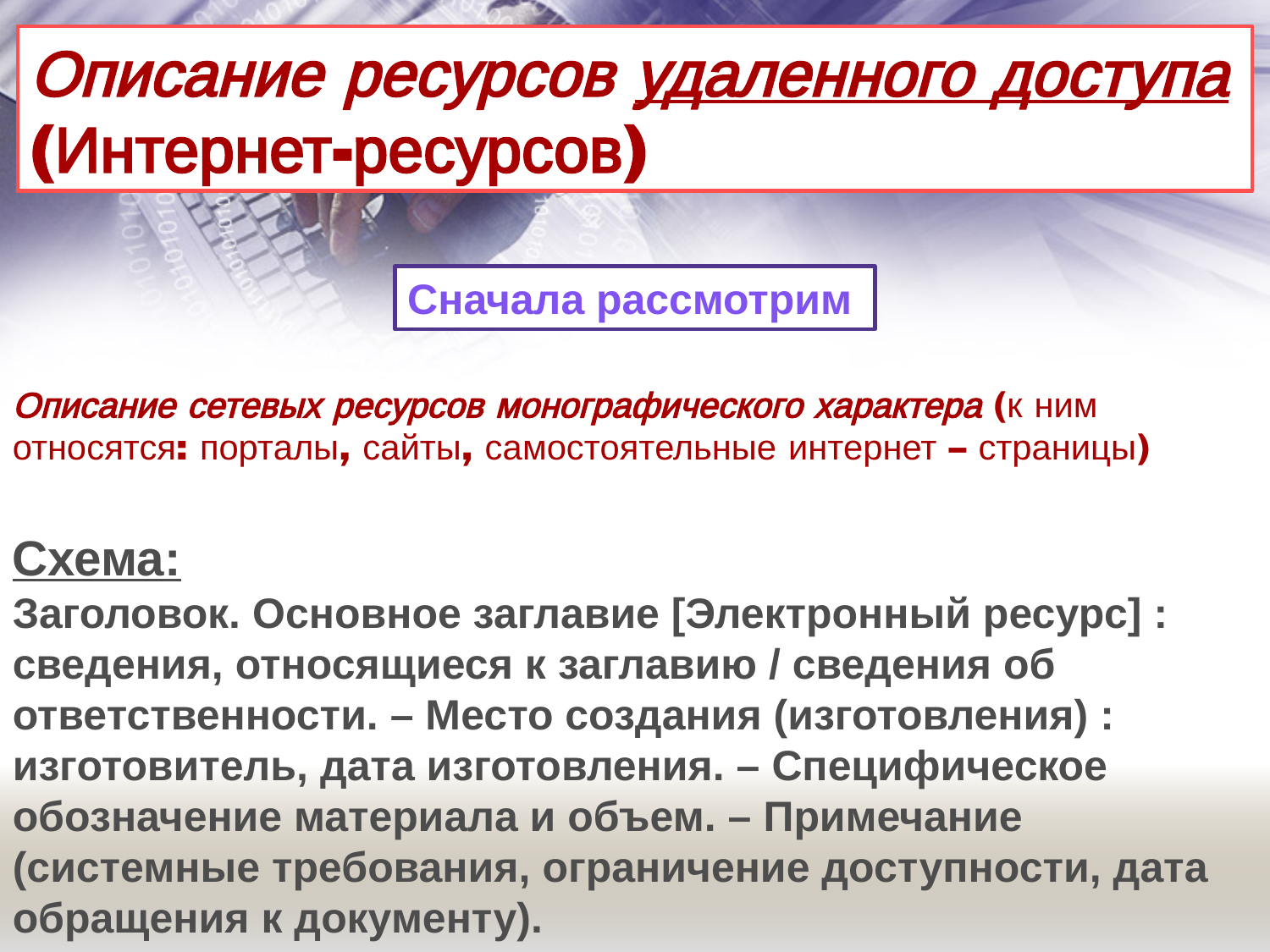

Описание ресурсов удаленного доступа (Интернет-ресурсов)
Сначала рассмотрим
Описание сетевых ресурсов монографического характера (к ним относятся: порталы, сайты, самостоятельные интернет – страницы)
Схема:
Заголовок. Основное заглавие [Электронный ресурс] : сведения, относящиеся к заглавию / сведения об ответственности. – Место создания (изготовления) : изготовитель, дата изготовления. – Специфическое обозначение материала и объем. – Примечание (системные требования, ограничение доступности, дата обращения к документу).